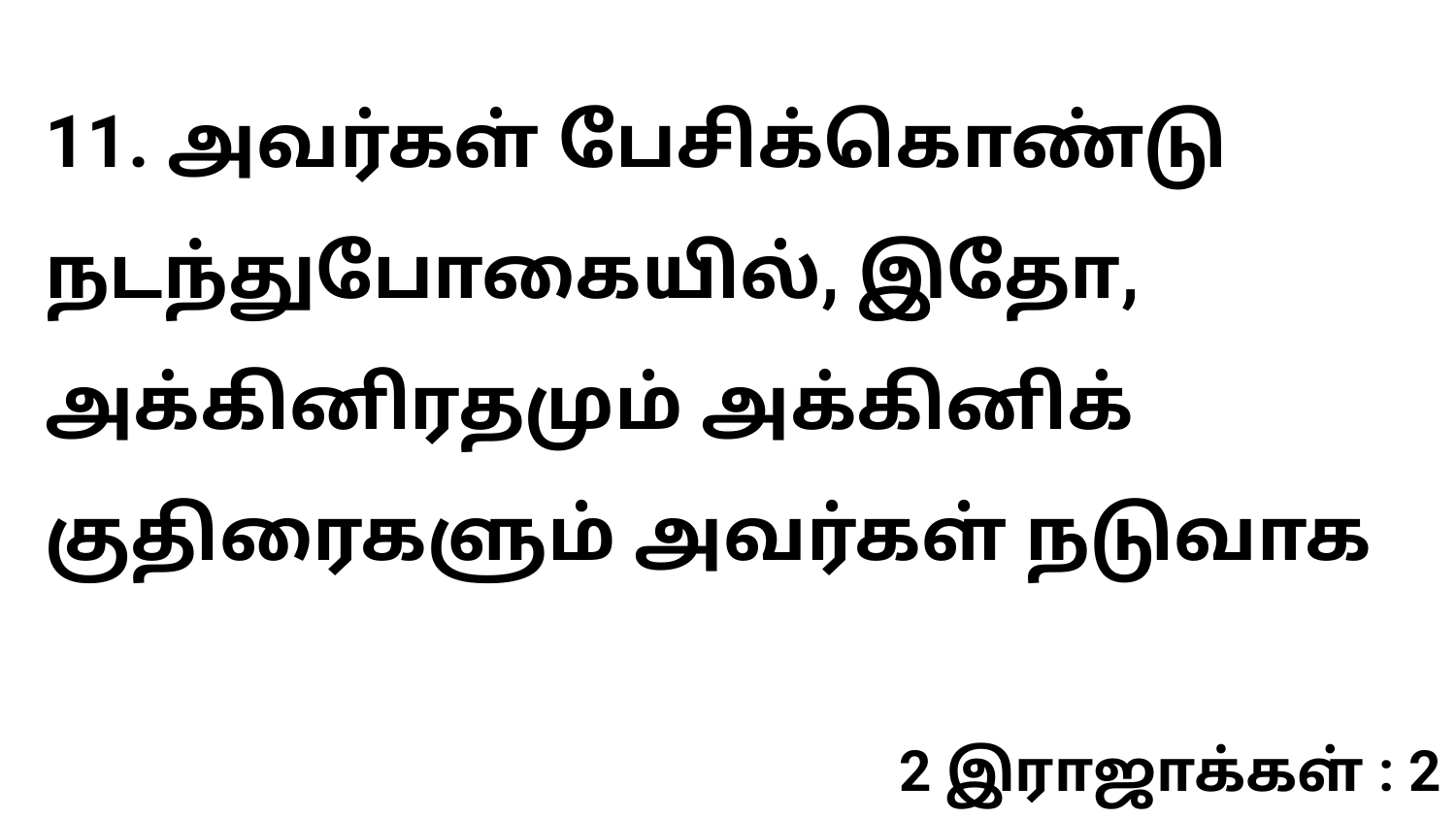

11. அவர்கள் பேசிக்கொண்டு நடந்துபோகையில், இதோ, அக்கினிரதமும் அக்கினிக் குதிரைகளும் அவர்கள் நடுவாக
2 இராஜாக்கள் : 2